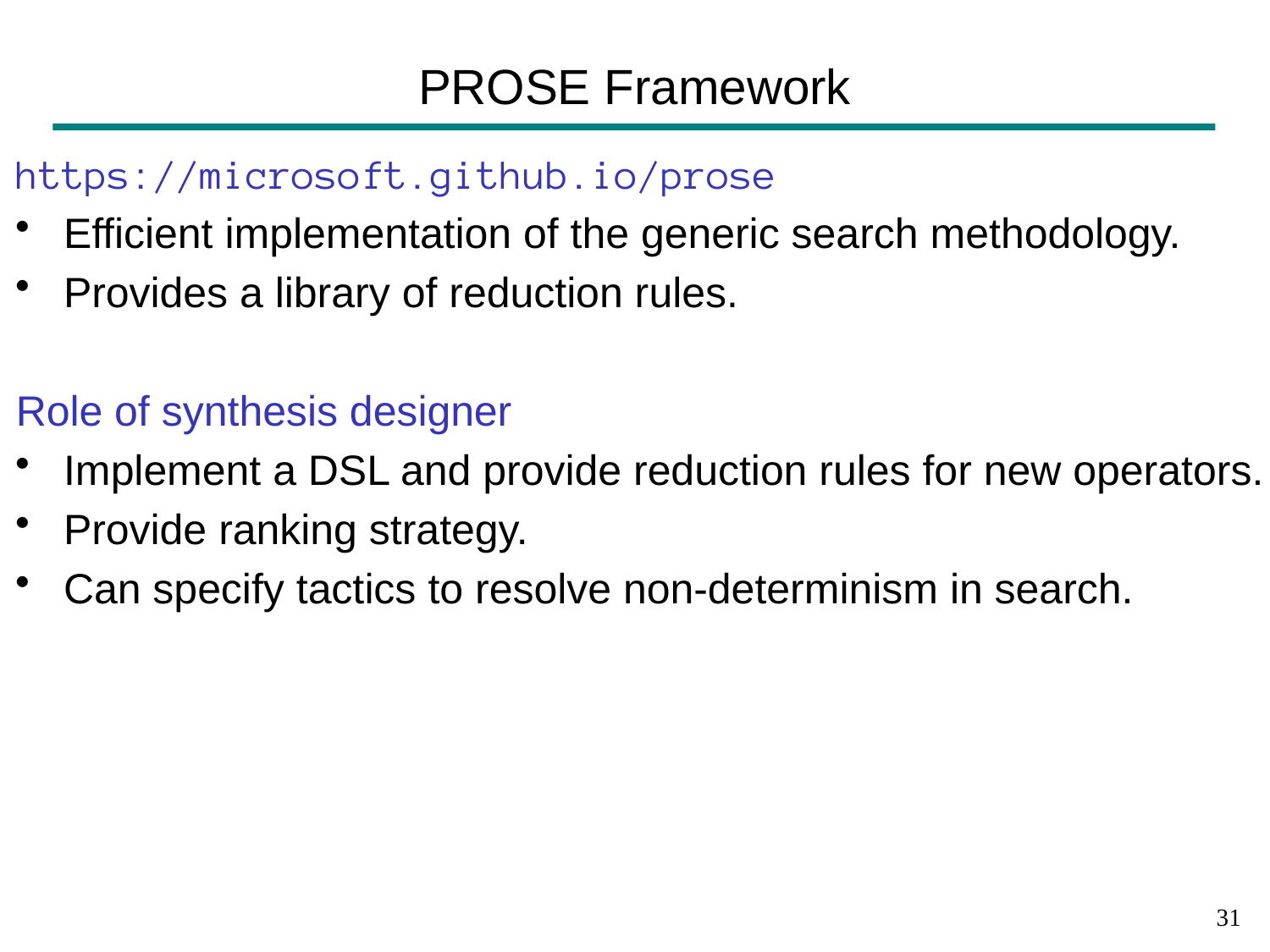

# PROSE Framework
https://microsoft.github.io/prose
Efficient implementation of the generic search methodology.
Provides a library of reduction rules.

Role of synthesis designer
Implement a DSL and provide reduction rules for new operators.
Provide ranking strategy.
Can specify tactics to resolve non-determinism in search.
31